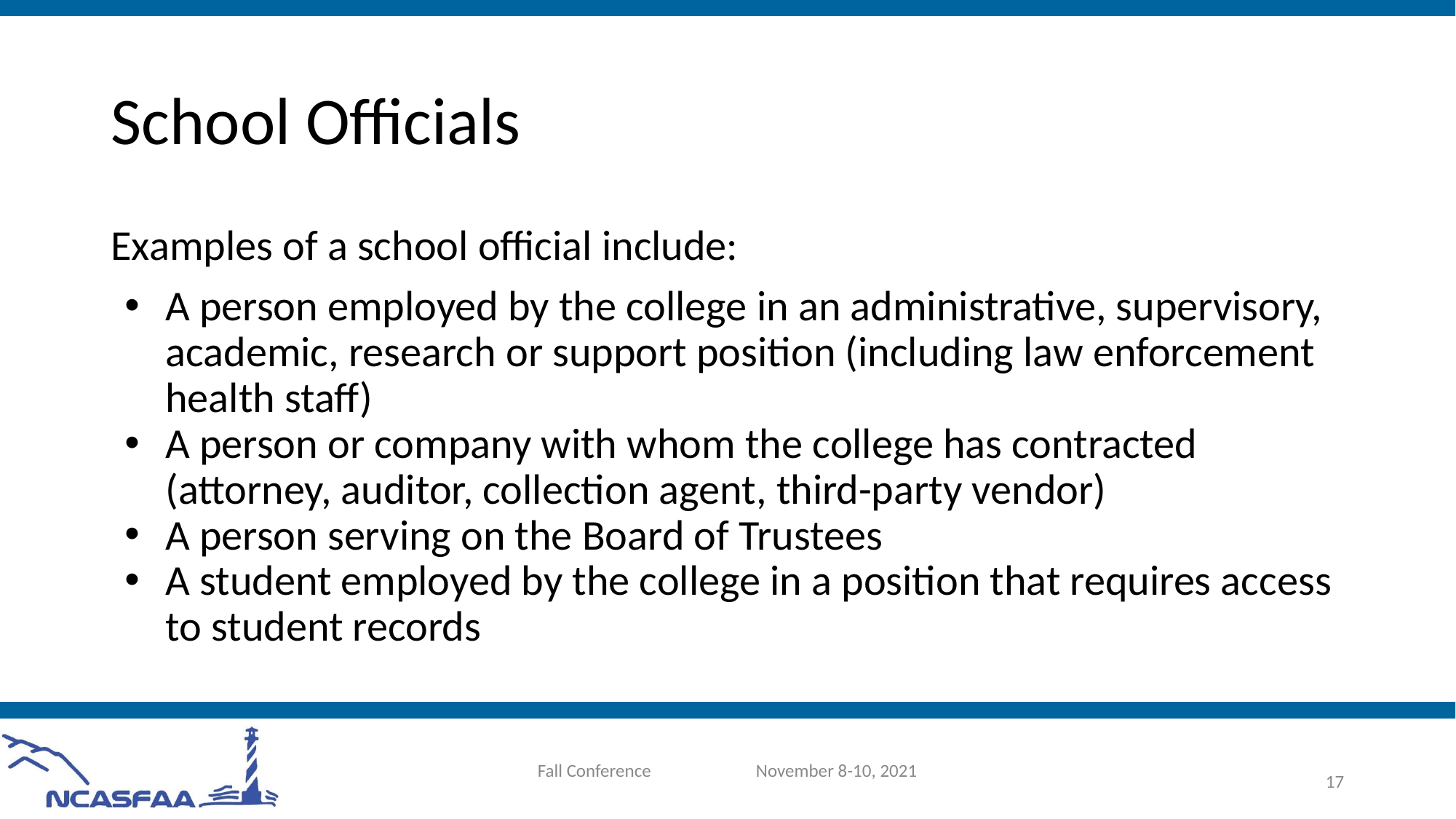

# School Officials
Examples of a school official include:
A person employed by the college in an administrative, supervisory, academic, research or support position (including law enforcement health staff)
A person or company with whom the college has contracted (attorney, auditor, collection agent, third-party vendor)
A person serving on the Board of Trustees
A student employed by the college in a position that requires access to student records
Fall Conference 	November 8-10, 2021

17